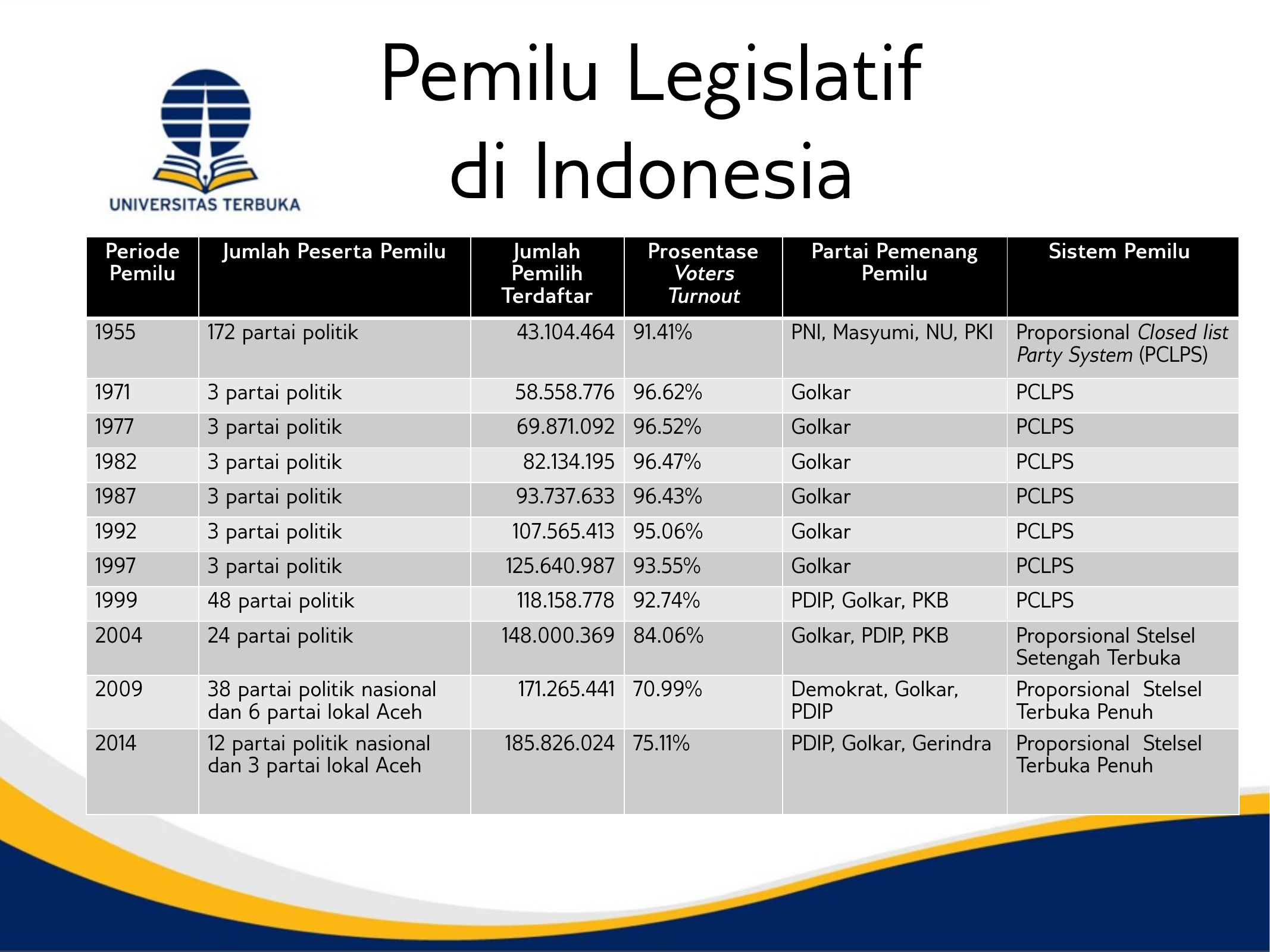

# Pemilu Legislatif di Indonesia
| Periode Pemilu | Jumlah Peserta Pemilu | Jumlah Pemilih Terdaftar | Prosentase Voters Turnout | Partai Pemenang Pemilu | Sistem Pemilu |
| --- | --- | --- | --- | --- | --- |
| 1955 | 172 partai politik | 43.104.464 | 91.41% | PNI, Masyumi, NU, PKI | Proporsional Closed list Party System (PCLPS) |
| 1971 | 3 partai politik | 58.558.776 | 96.62% | Golkar | PCLPS |
| 1977 | 3 partai politik | 69.871.092 | 96.52% | Golkar | PCLPS |
| 1982 | 3 partai politik | 82.134.195 | 96.47% | Golkar | PCLPS |
| 1987 | 3 partai politik | 93.737.633 | 96.43% | Golkar | PCLPS |
| 1992 | 3 partai politik | 107.565.413 | 95.06% | Golkar | PCLPS |
| 1997 | 3 partai politik | 125.640.987 | 93.55% | Golkar | PCLPS |
| 1999 | 48 partai politik | 118.158.778 | 92.74% | PDIP, Golkar, PKB | PCLPS |
| 2004 | 24 partai politik | 148.000.369 | 84.06% | Golkar, PDIP, PKB | Proporsional Stelsel Setengah Terbuka |
| 2009 | 38 partai politik nasional dan 6 partai lokal Aceh | 171.265.441 | 70.99% | Demokrat, Golkar, PDIP | Proporsional Stelsel Terbuka Penuh |
| 2014 | 12 partai politik nasional dan 3 partai lokal Aceh | 185.826.024 | 75.11% | PDIP, Golkar, Gerindra | Proporsional Stelsel Terbuka Penuh |